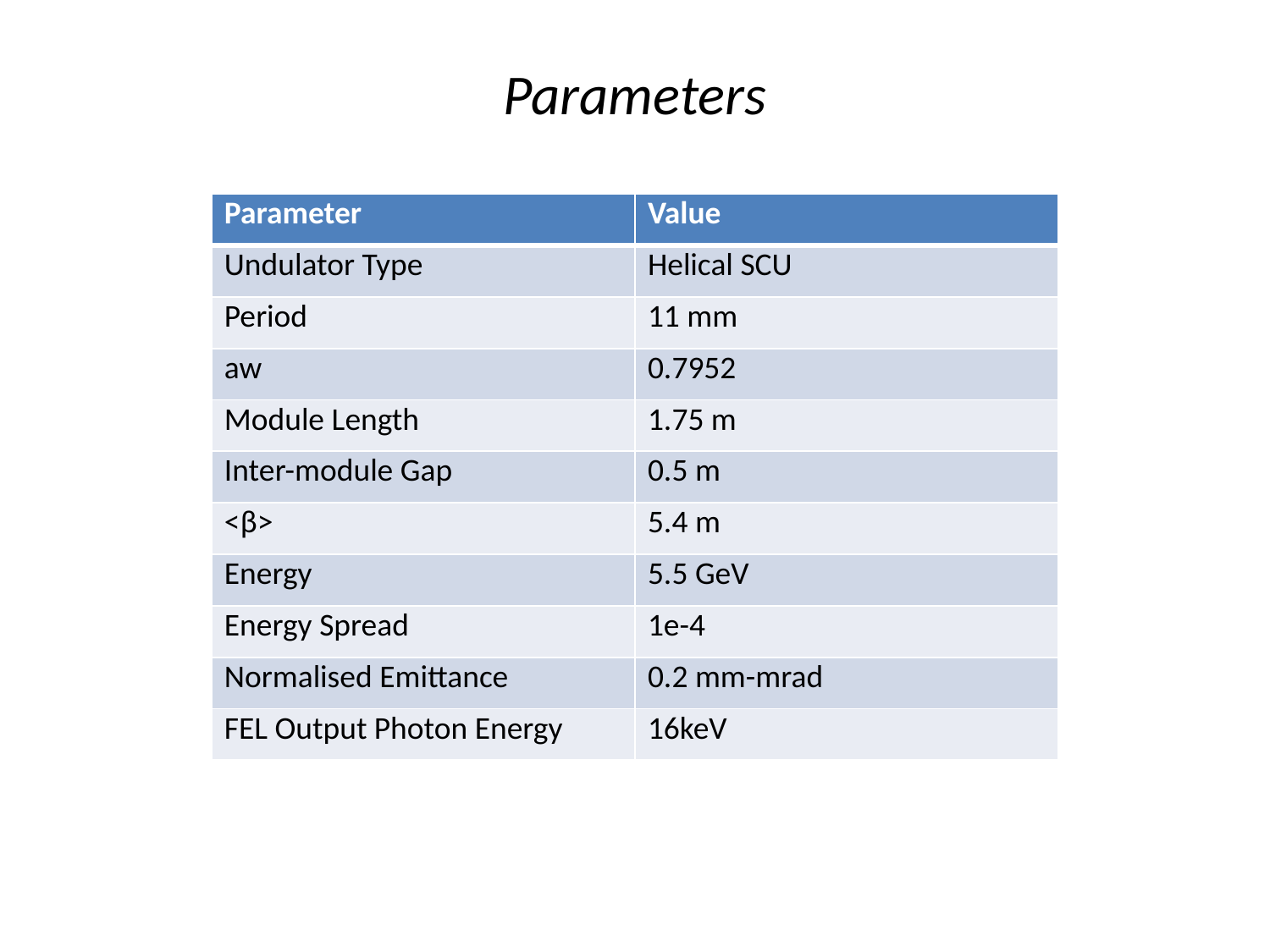

# Parameters
| Parameter | Value |
| --- | --- |
| Undulator Type | Helical SCU |
| Period | 11 mm |
| aw | 0.7952 |
| Module Length | 1.75 m |
| Inter-module Gap | 0.5 m |
| <β> | 5.4 m |
| Energy | 5.5 GeV |
| Energy Spread | 1e-4 |
| Normalised Emittance | 0.2 mm-mrad |
| FEL Output Photon Energy | 16keV |